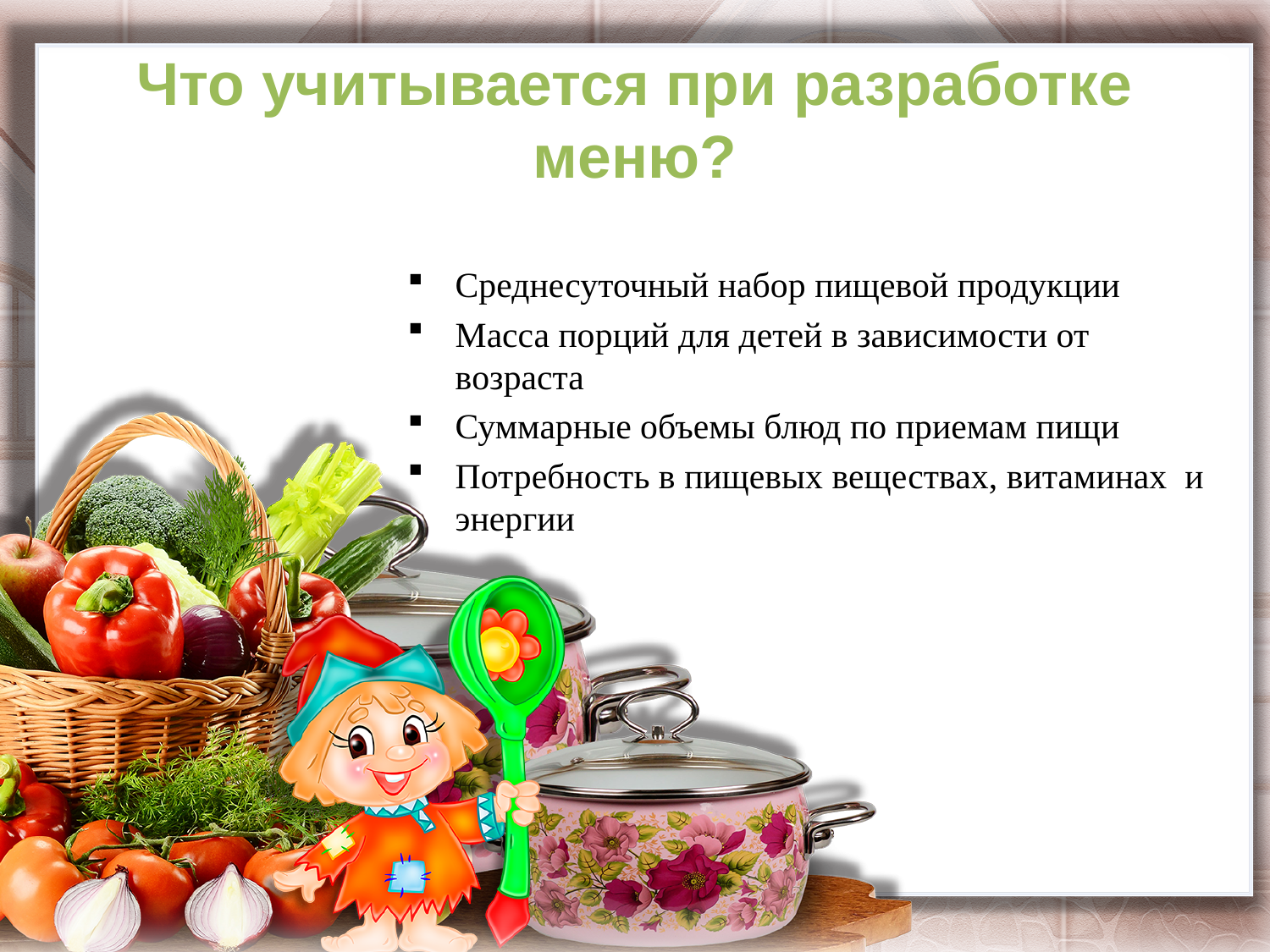

# Что учитывается при разработке меню?
Среднесуточный набор пищевой продукции
Масса порций для детей в зависимости от возраста
Суммарные объемы блюд по приемам пищи
Потребность в пищевых веществах, витаминах  и энергии